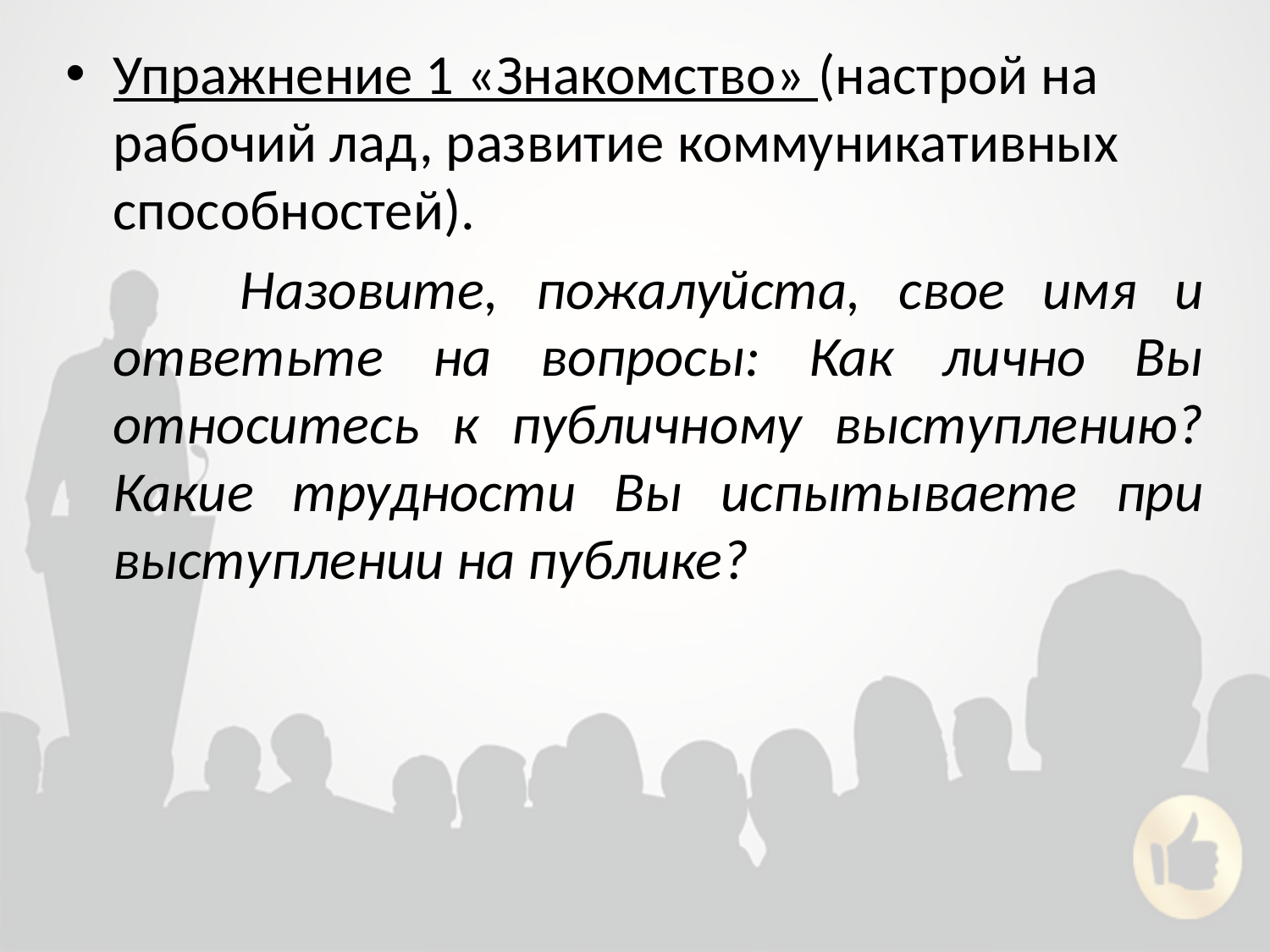

Упражнение 1 «Знакомство» (настрой на рабочий лад, развитие коммуникативных способностей).
		Назовите, пожалуйста, свое имя и ответьте на вопросы: Как лично Вы относитесь к публичному выступлению? Какие трудности Вы испытываете при выступлении на публике?